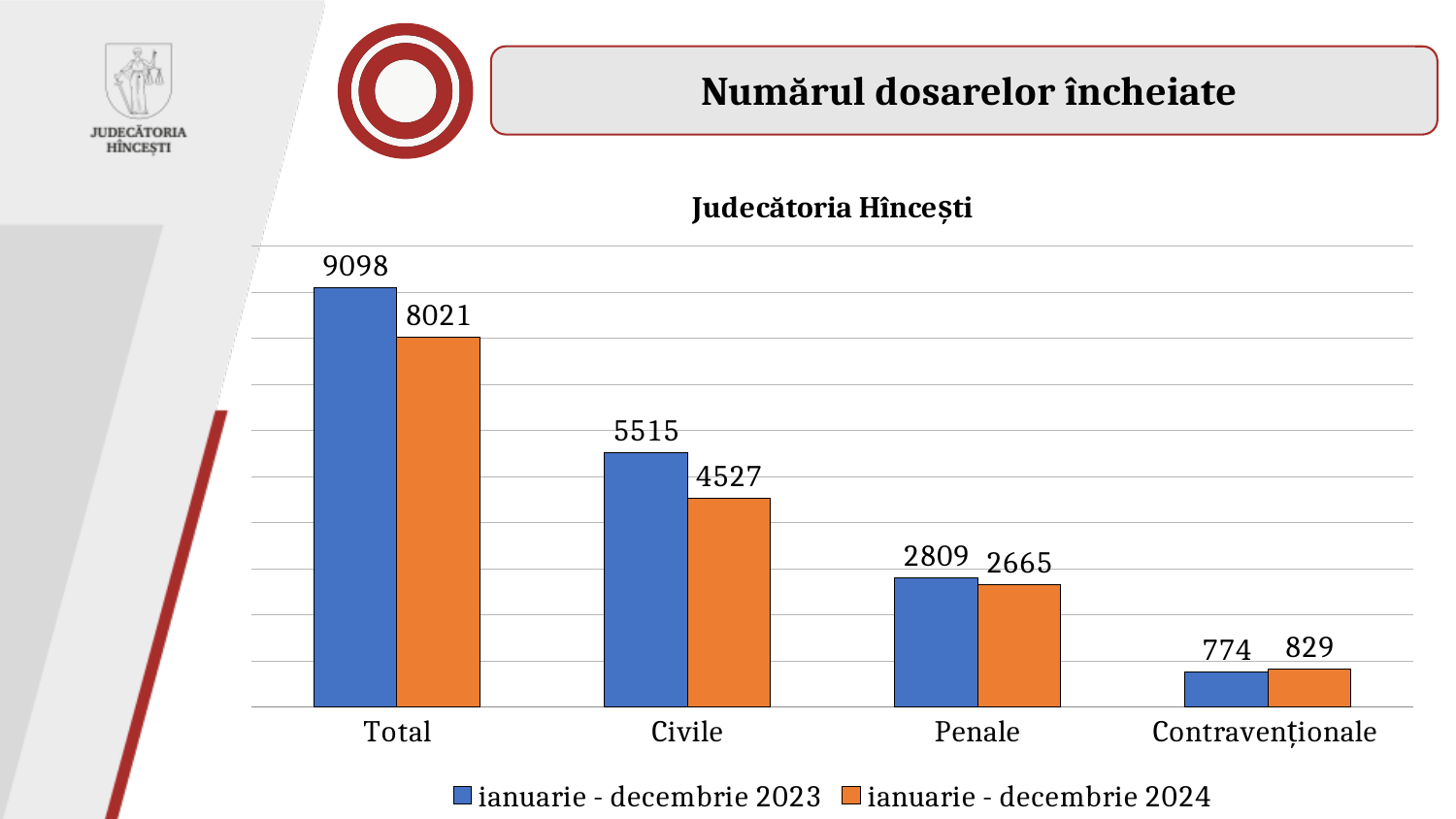

Numărul dosarelor încheiate

### Chart: Judecătoria Hîncești

| Category | ianuarie - decembrie 2023 | ianuarie - decembrie 2024 |
|---|---|---|
| Total | 9098.0 | 8021.0 |
| Civile | 5515.0 | 4527.0 |
| Penale | 2809.0 | 2665.0 |
| Contravenționale  | 774.0 | 829.0 |